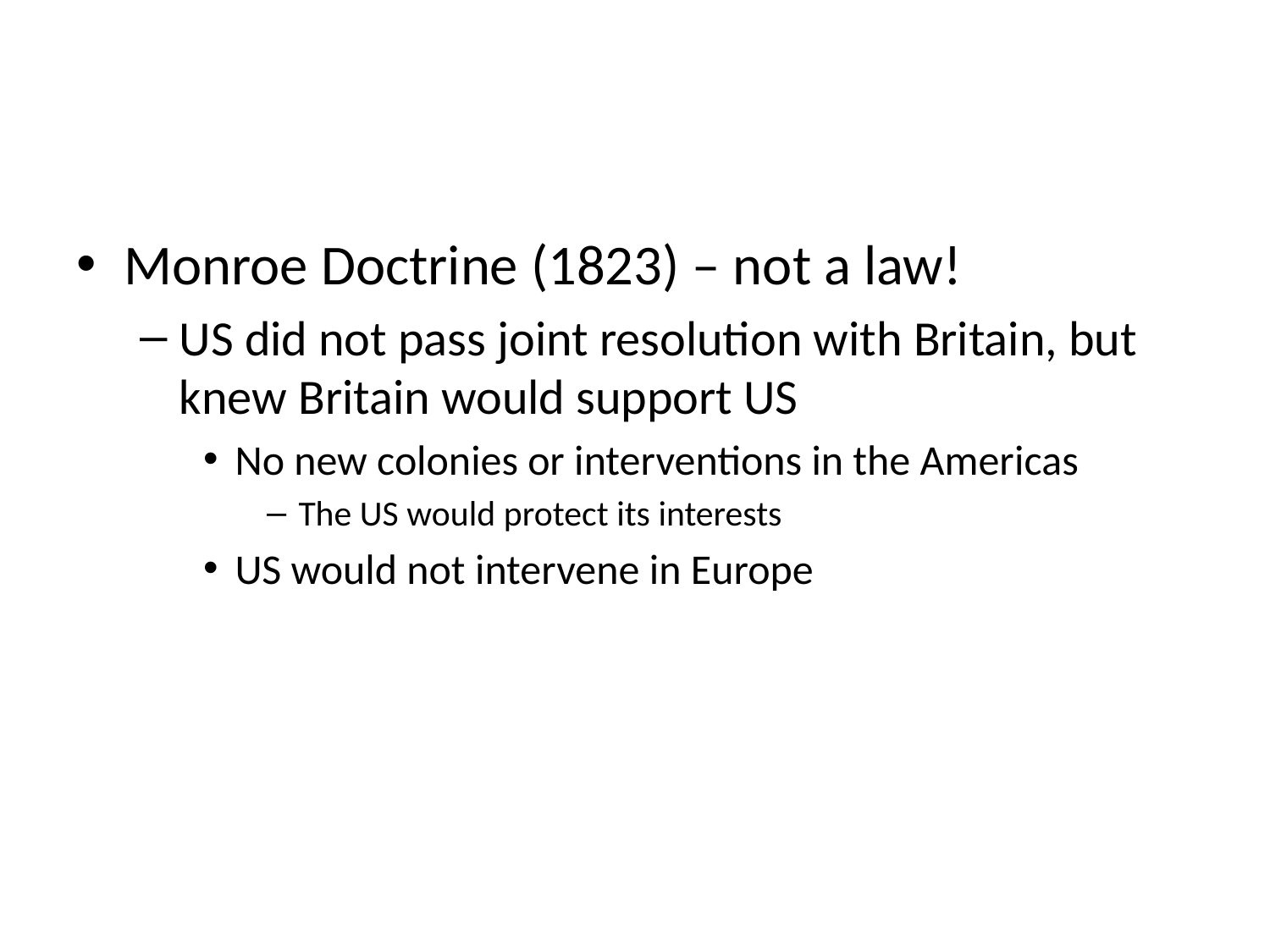

#
Monroe Doctrine (1823) – not a law!
US did not pass joint resolution with Britain, but knew Britain would support US
No new colonies or interventions in the Americas
The US would protect its interests
US would not intervene in Europe